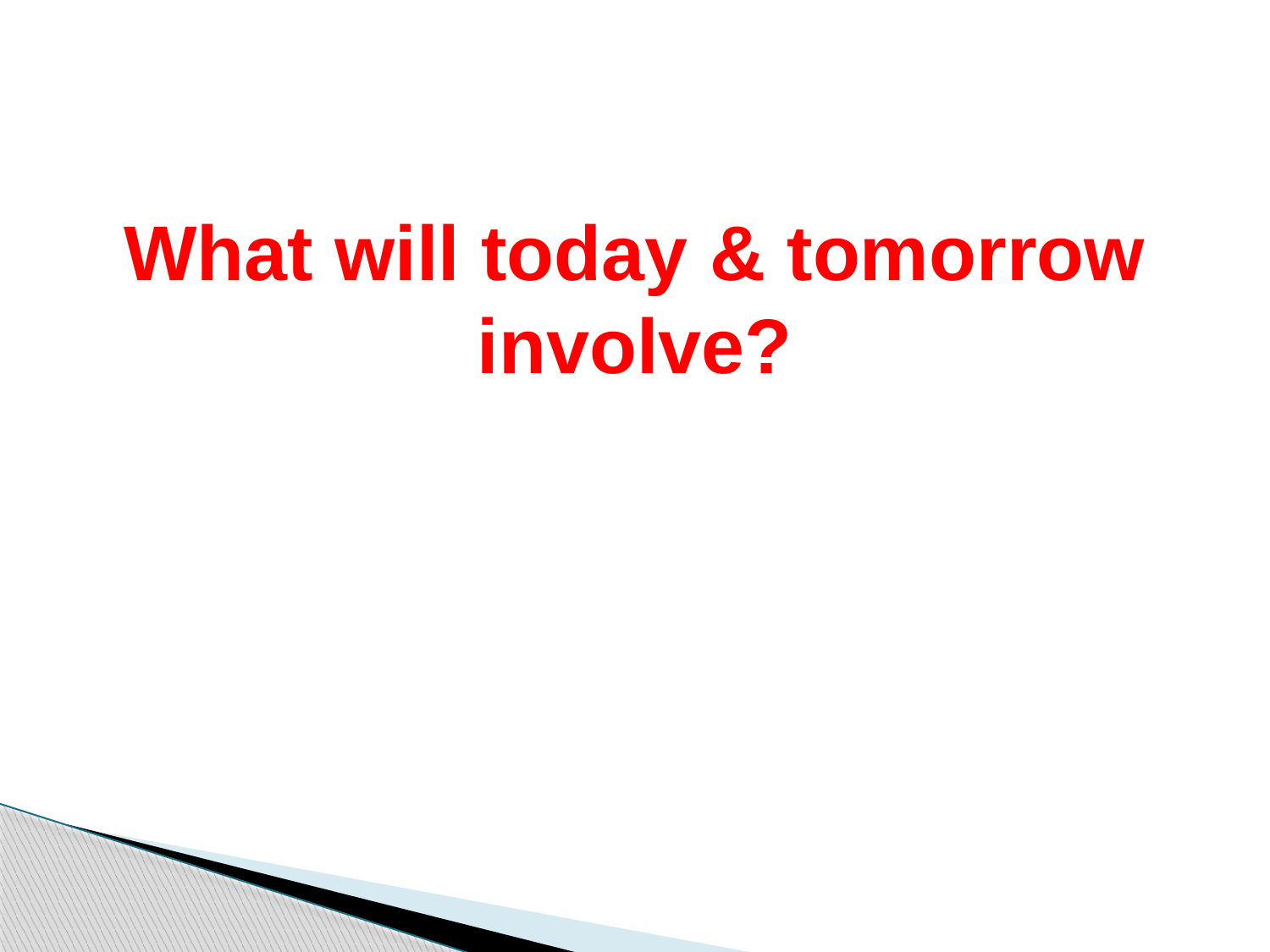

# What will today & tomorrow involve?